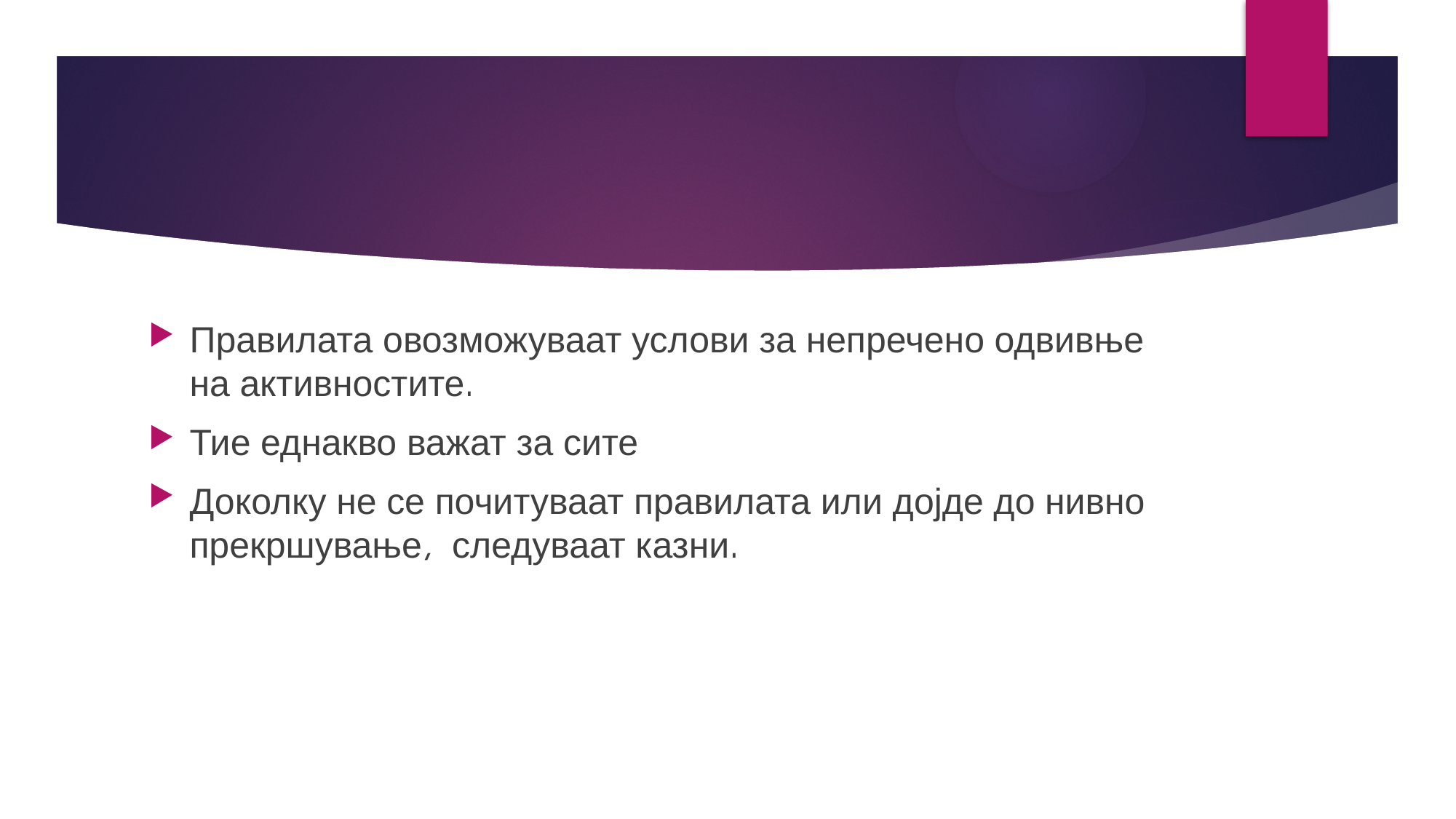

#
Правилата овозможуваат услови за непречено одвивње на активностите.
Тие еднакво важат за сите
Доколку не се почитуваат правилата или дојде до нивно прекршување,  следуваат казни.